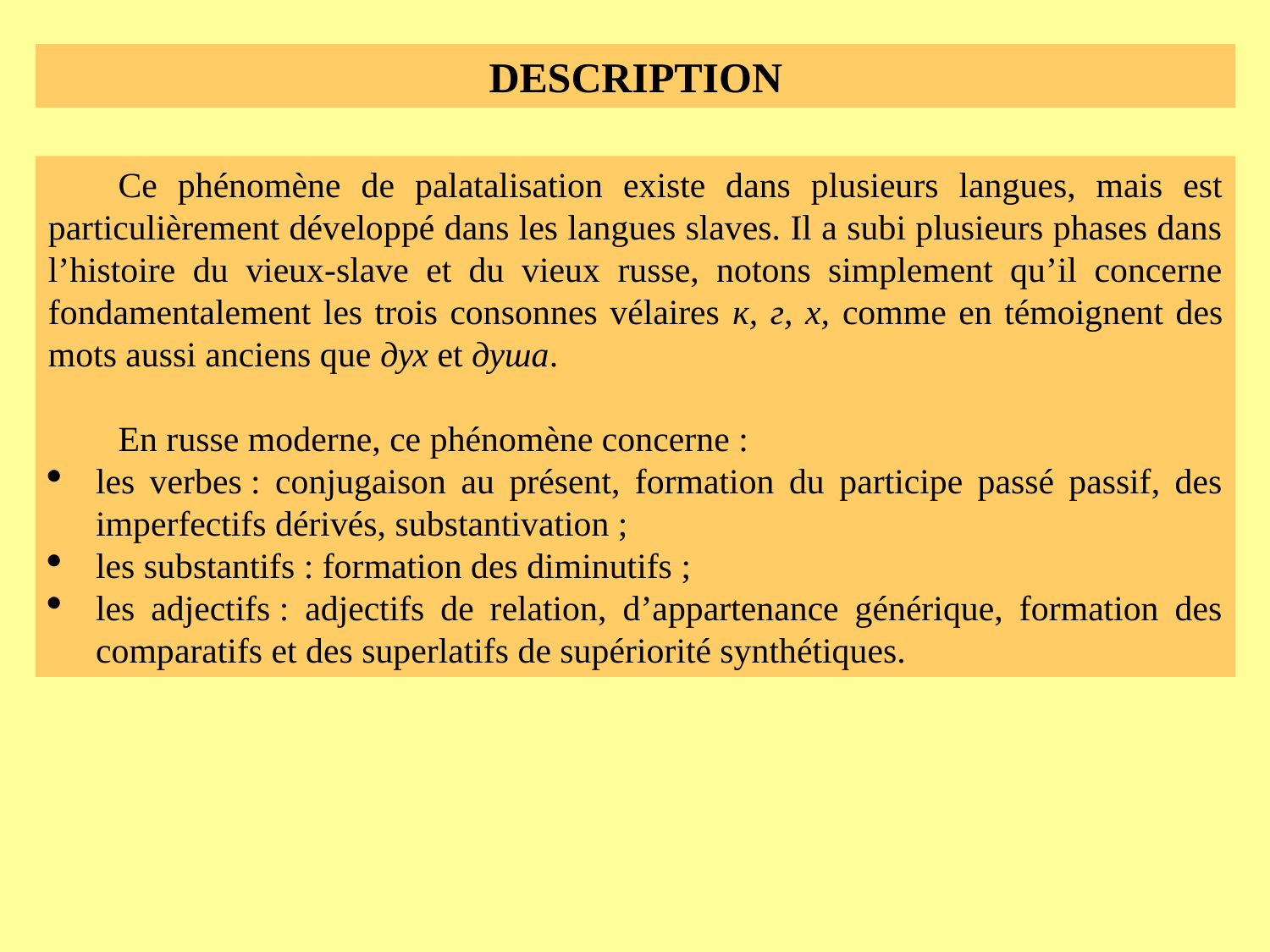

DESCRIPTION
Ce phénomène de palatalisation existe dans plusieurs langues, mais est particulièrement développé dans les langues slaves. Il a subi plusieurs phases dans l’histoire du vieux-slave et du vieux russe, notons simplement qu’il concerne fondamentalement les trois consonnes vélaires к, г, х, comme en témoignent des mots aussi anciens que дух et душа.

En russe moderne, ce phénomène concerne :
les verbes : conjugaison au présent, formation du participe passé passif, des imperfectifs dérivés, substantivation ;
les substantifs : formation des diminutifs ;
les adjectifs : adjectifs de relation, d’appartenance générique, formation des comparatifs et des superlatifs de supériorité synthétiques.